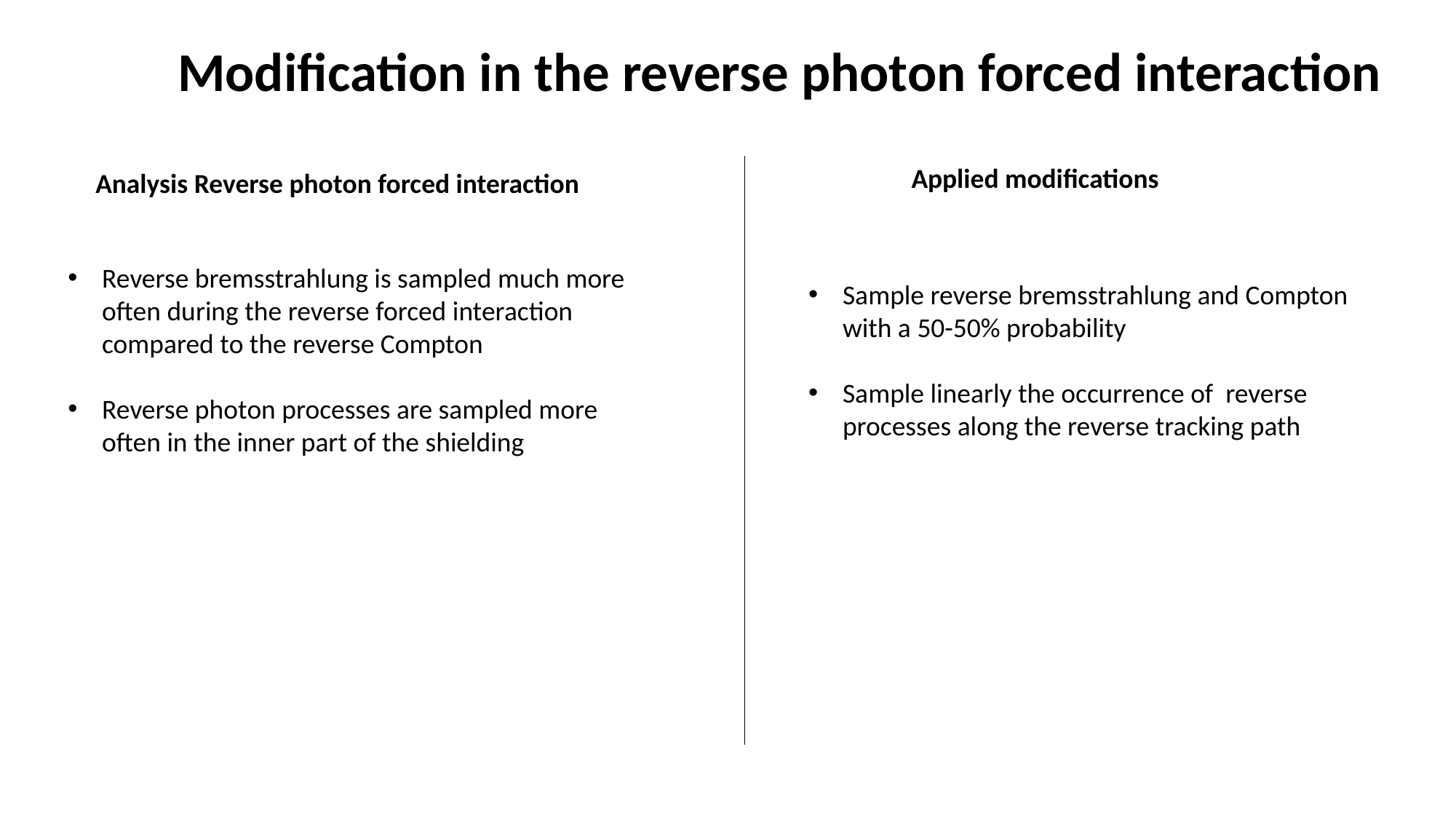

Modification in the reverse photon forced interaction
Applied modifications
Analysis Reverse photon forced interaction

Reverse bremsstrahlung is sampled much more often during the reverse forced interaction compared to the reverse Compton

Reverse photon processes are sampled more often in the inner part of the shielding

Sample reverse bremsstrahlung and Compton with a 50-50% probability

Sample linearly the occurrence of  reverse processes along the reverse tracking path